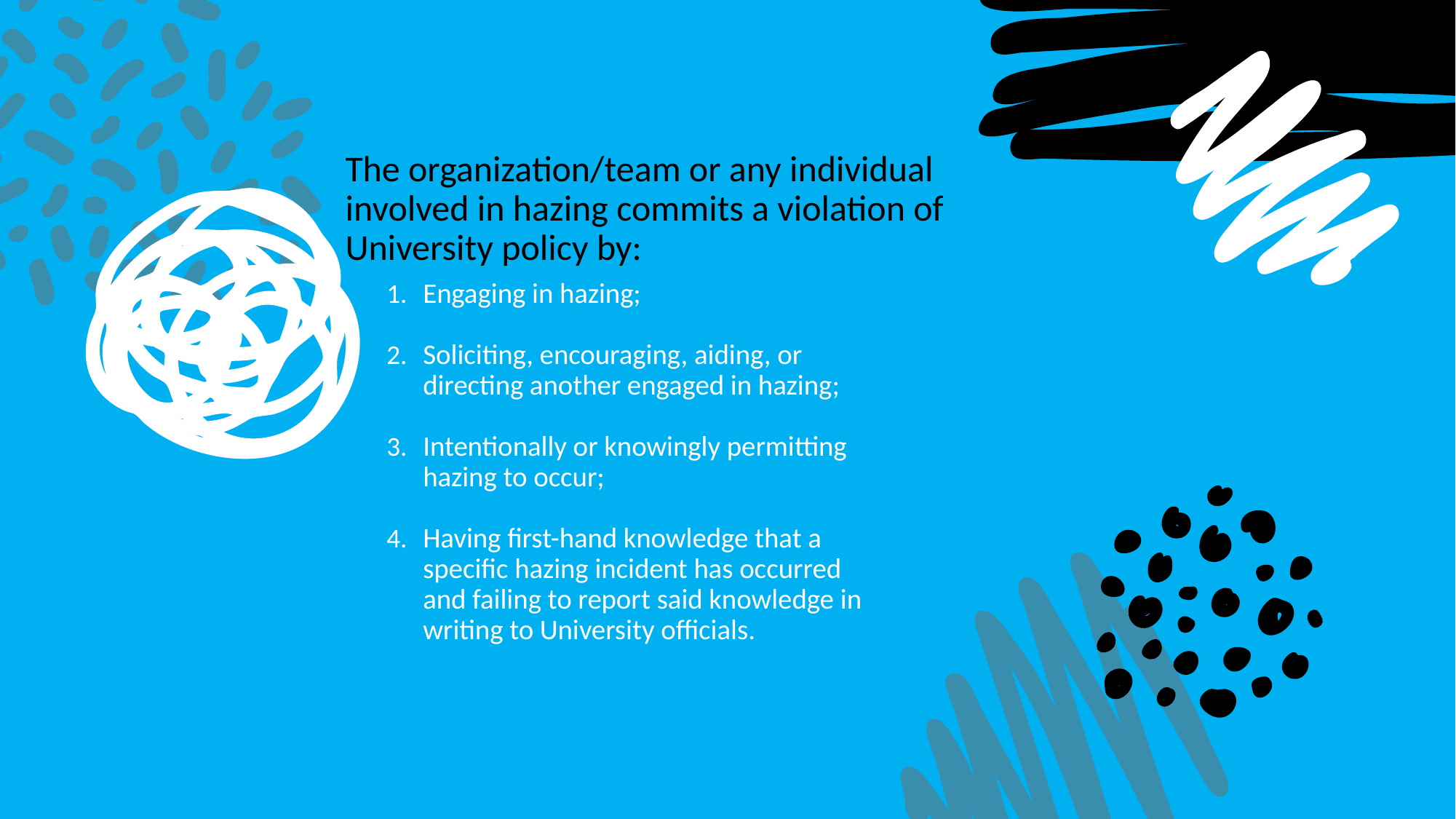

# The organization/team or any individual involved in hazing commits a violation of University policy by:
Engaging in hazing;

Soliciting, encouraging, aiding, or directing another engaged in hazing;

Intentionally or knowingly permitting hazing to occur;

Having first-hand knowledge that a specific hazing incident has occurred and failing to report said knowledge in writing to University officials.